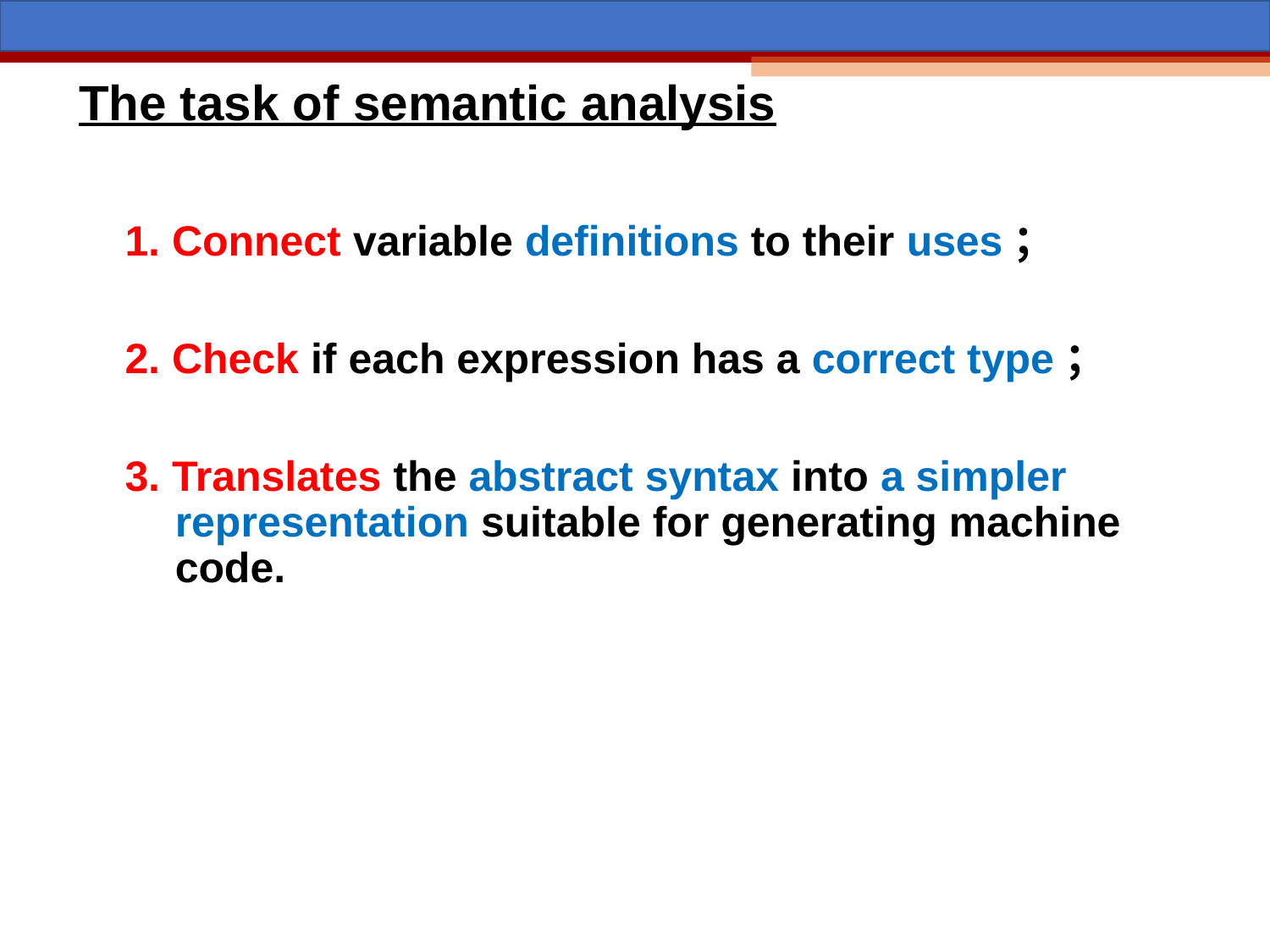

The task of semantic analysis
1. Connect variable definitions to their uses；

2. Check if each expression has a correct type；

3. Translates the abstract syntax into a simpler representation suitable for generating machine code.